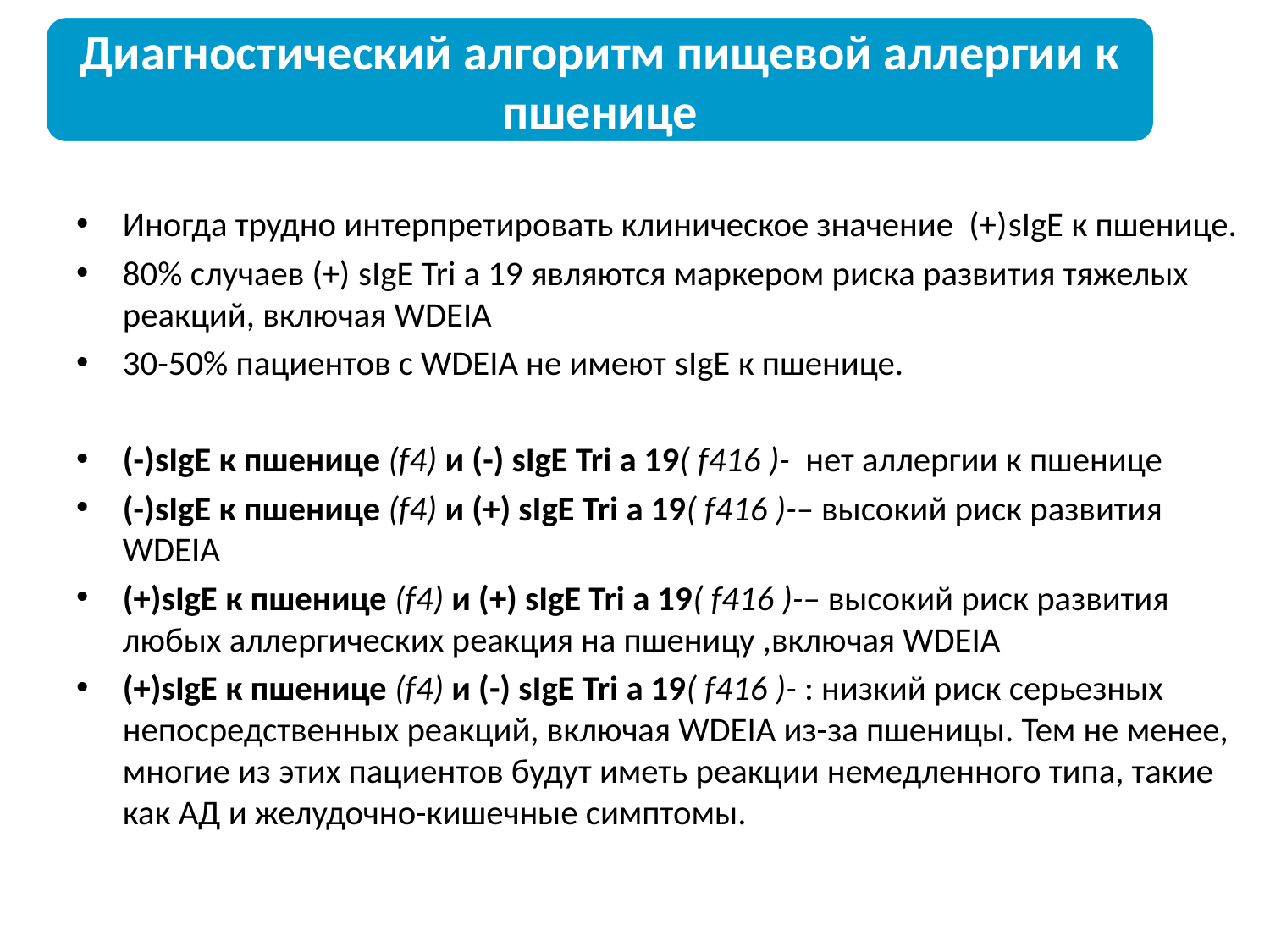

Диагностический алгоритм пищевой аллергии к пшенице
Иногда трудно интерпретировать клиническое значение  (+)sIgE к пшенице.
80% случаев (+) sIgE Tri a 19 являются маркером риска развития тяжелых реакций, включая WDEIA
30-50% пациентов с WDEIA не имеют sIgE к пшенице.

(-)sIgE к пшенице (f4) и (-) sIgE Tri a 19( f416 )-  нет аллергии к пшенице
(-)sIgE к пшенице (f4) и (+) sIgE Tri a 19( f416 )-– высокий риск развития WDEIA
(+)sIgE к пшенице (f4) и (+) sIgE Tri a 19( f416 )-– высокий риск развития любых аллергических реакция на пшеницу ,включая WDEIA
(+)sIgE к пшенице (f4) и (-) sIgE Tri a 19( f416 )- : низкий риск серьезных непосредственных реакций, включая WDEIA из-за пшеницы. Тем не менее, многие из этих пациентов будут иметь реакции немедленного типа, такие как АД и желудочно-кишечные симптомы.